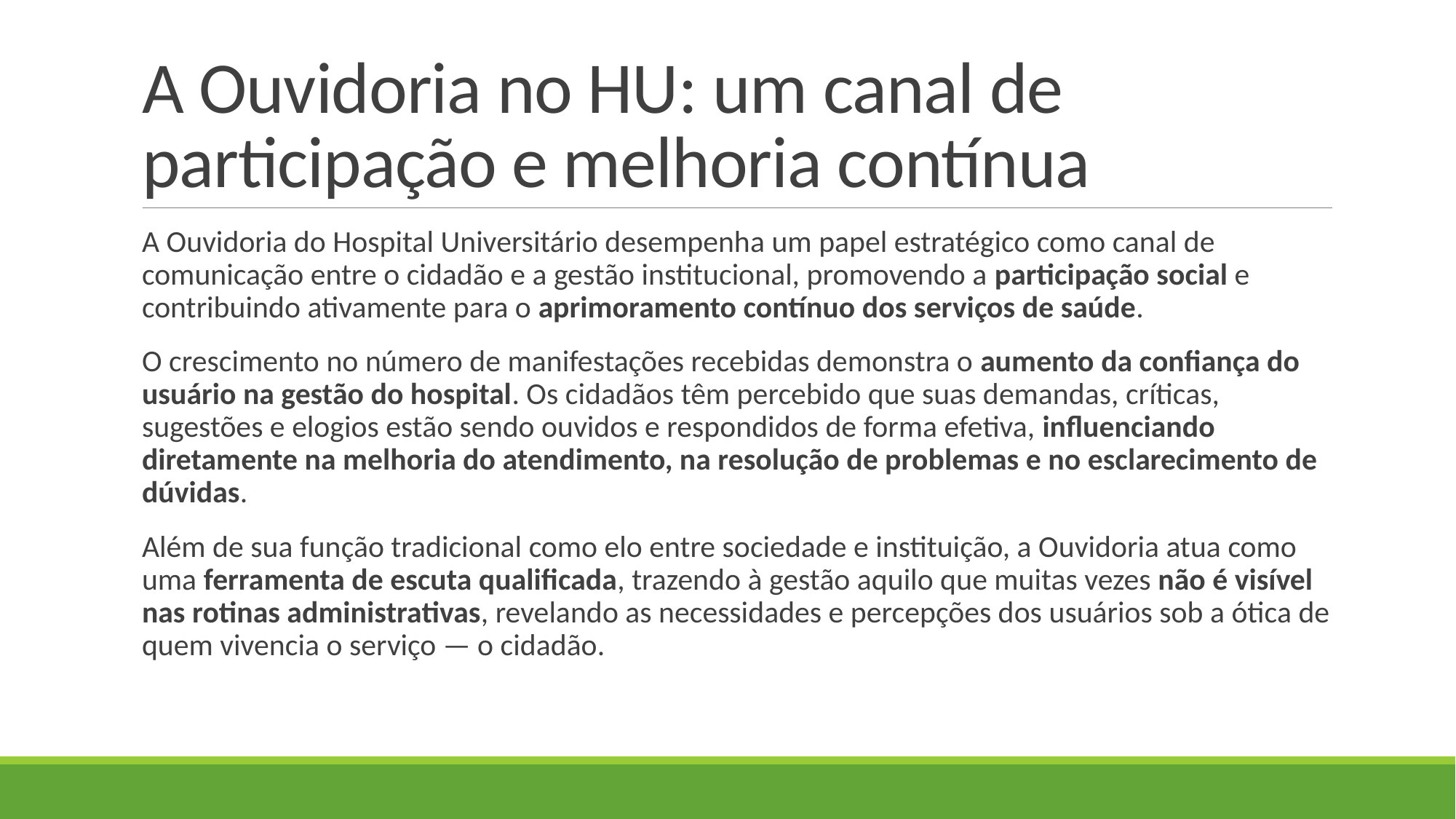

# A Ouvidoria no HU: um canal de participação e melhoria contínua
A Ouvidoria do Hospital Universitário desempenha um papel estratégico como canal de comunicação entre o cidadão e a gestão institucional, promovendo a participação social e contribuindo ativamente para o aprimoramento contínuo dos serviços de saúde.
O crescimento no número de manifestações recebidas demonstra o aumento da confiança do usuário na gestão do hospital. Os cidadãos têm percebido que suas demandas, críticas, sugestões e elogios estão sendo ouvidos e respondidos de forma efetiva, influenciando diretamente na melhoria do atendimento, na resolução de problemas e no esclarecimento de dúvidas.
Além de sua função tradicional como elo entre sociedade e instituição, a Ouvidoria atua como uma ferramenta de escuta qualificada, trazendo à gestão aquilo que muitas vezes não é visível nas rotinas administrativas, revelando as necessidades e percepções dos usuários sob a ótica de quem vivencia o serviço — o cidadão.